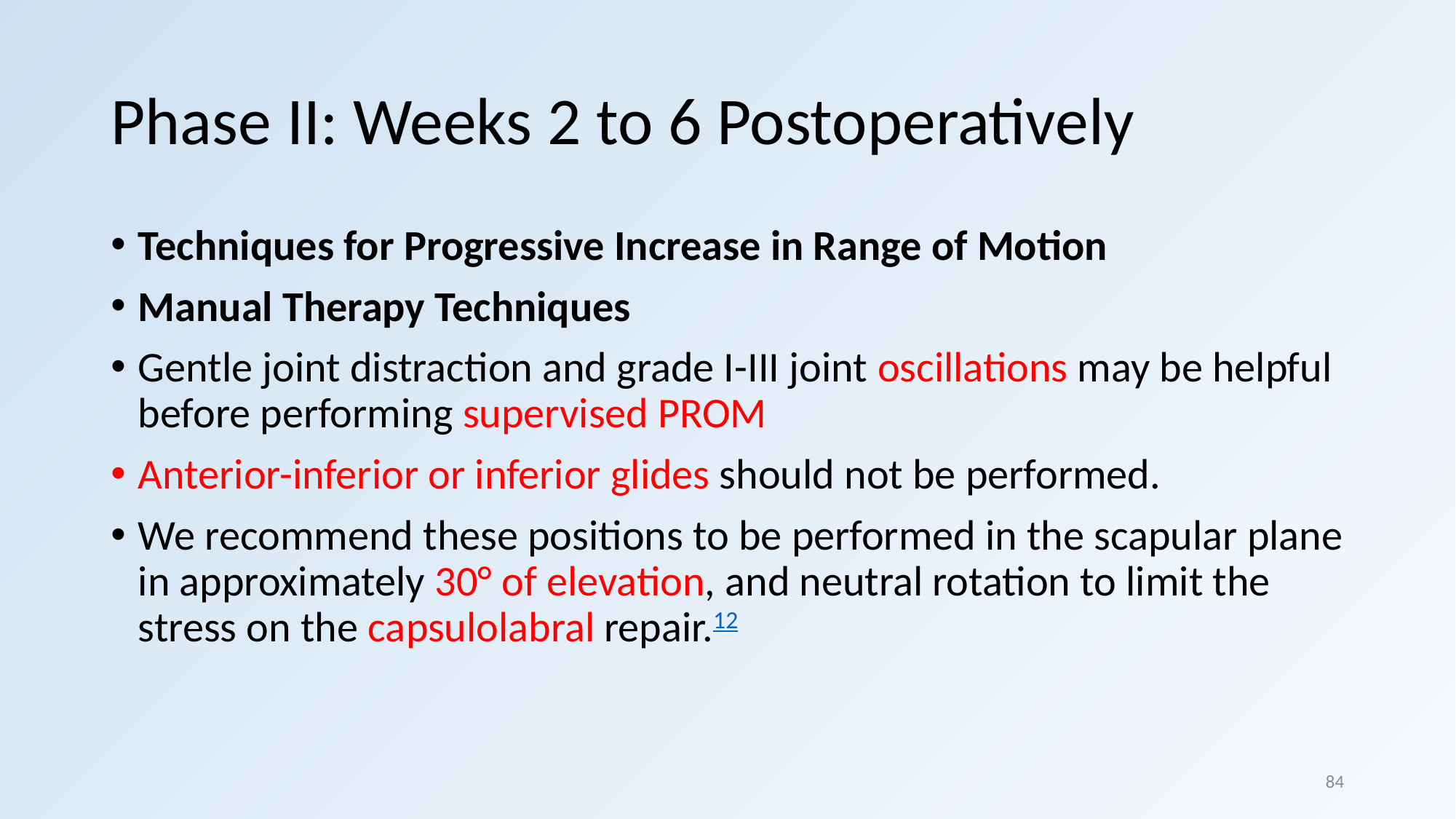

# Phase II: Weeks 2 to 6 Postoperatively
Techniques for Progressive Increase in Range of Motion
Manual Therapy Techniques
Gentle joint distraction and grade I-III joint oscillations may be helpful before performing supervised PROM
Anterior-inferior or inferior glides should not be performed.
We recommend these positions to be performed in the scapular plane in approximately 30° of elevation, and neutral rotation to limit the stress on the capsulolabral repair.12

84